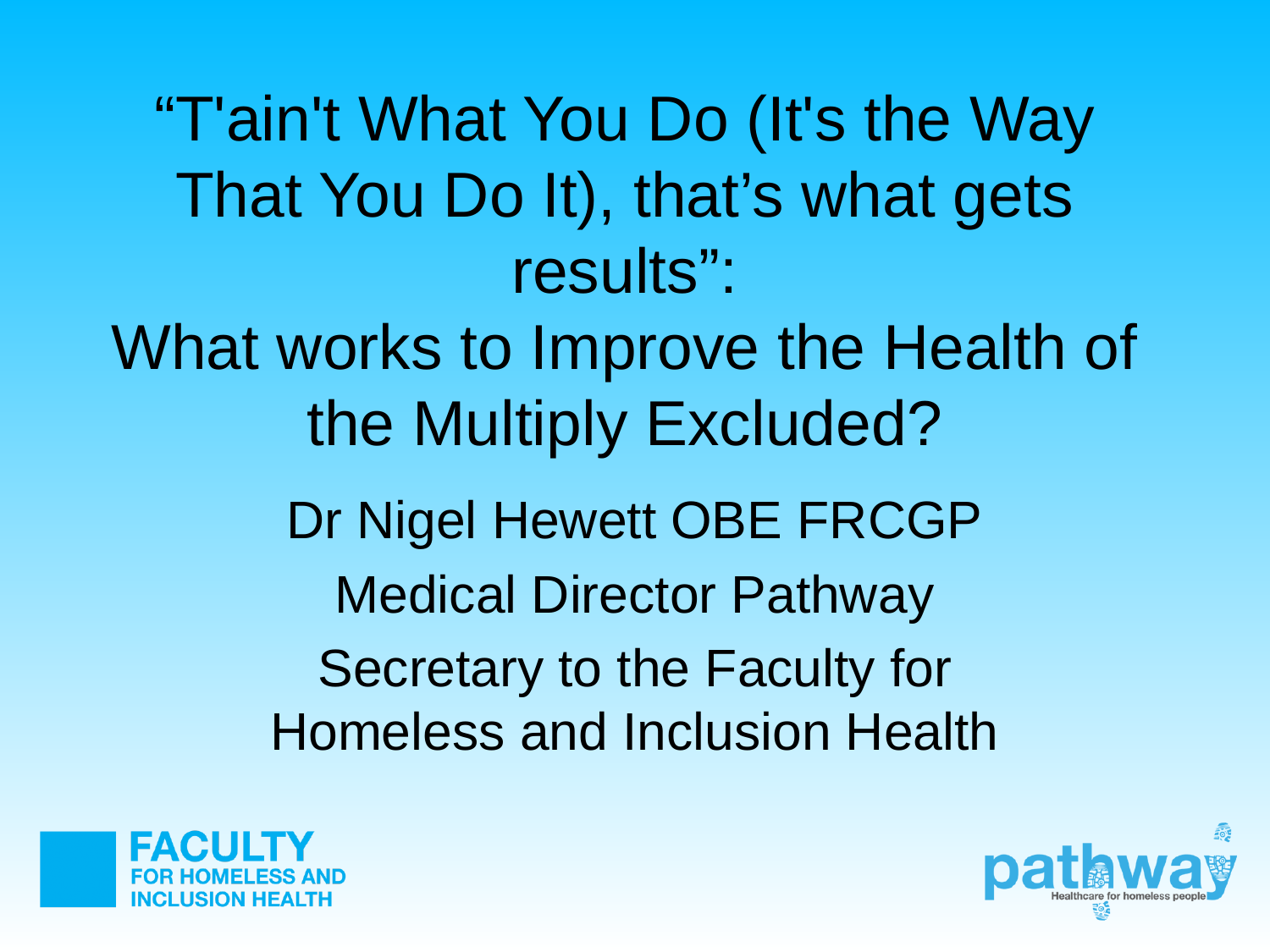

# “T'ain't What You Do (It's the Way That You Do It), that’s what gets results”: What works to Improve the Health of the Multiply Excluded?
Dr Nigel Hewett OBE FRCGP
Medical Director Pathway
Secretary to the Faculty for Homeless and Inclusion Health